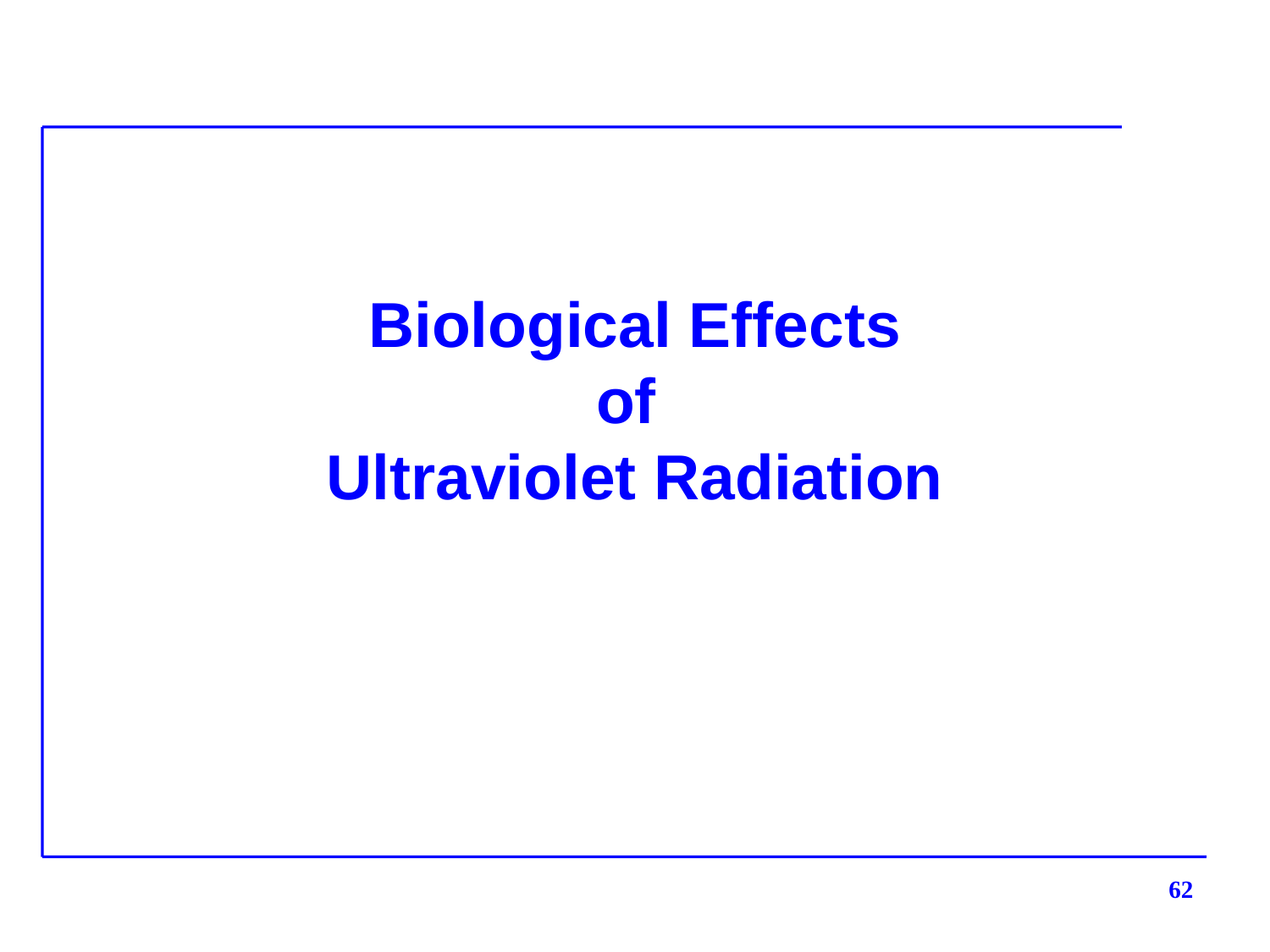

# Biological Effects of Ultraviolet Radiation

62